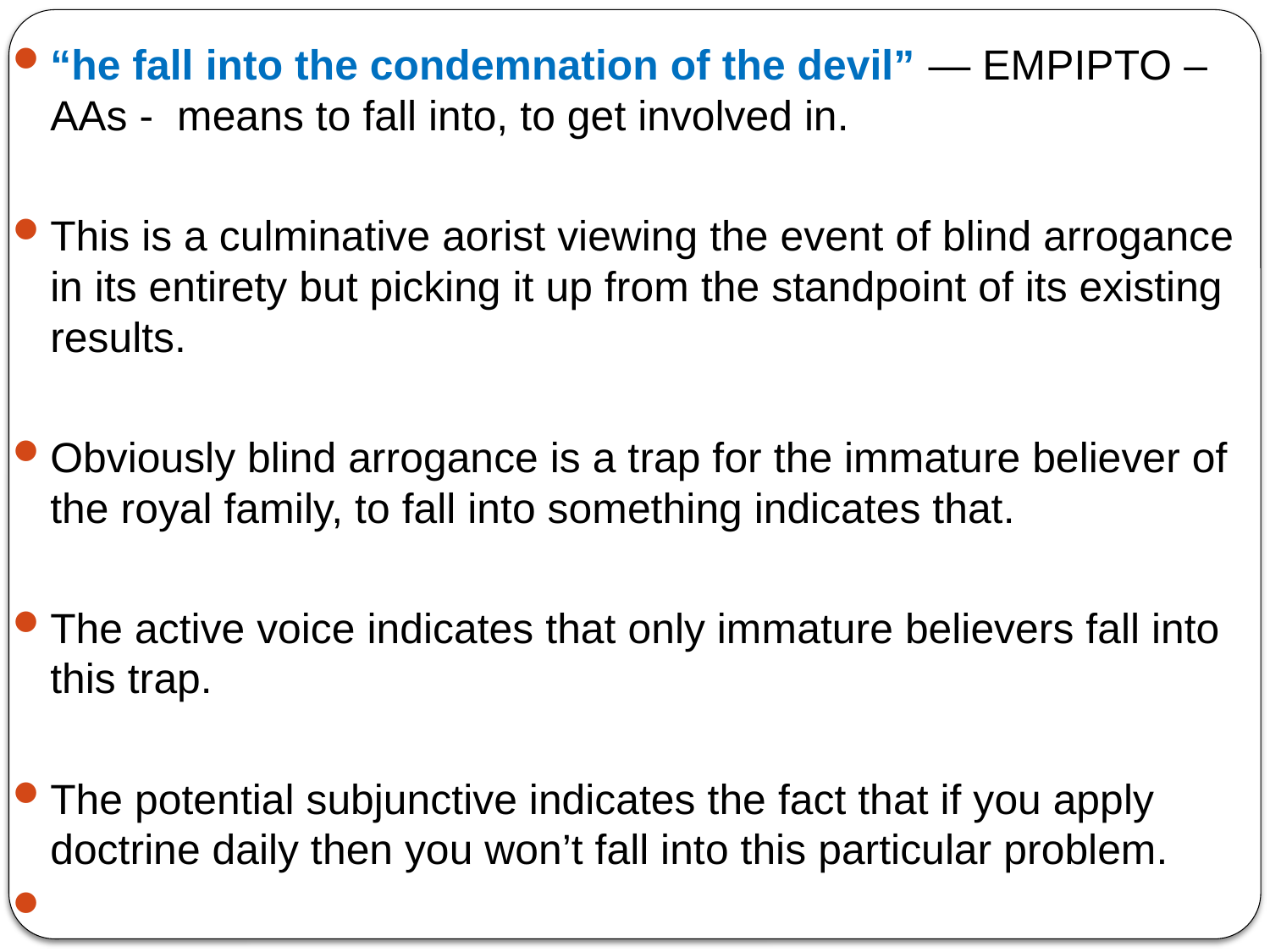

“he fall into the condemnation of the devil” — EMPIPTO – AAs -  means to fall into, to get involved in.

This is a culminative aorist viewing the event of blind arrogance in its entirety but picking it up from the standpoint of its existing results.

Obviously blind arrogance is a trap for the immature believer of the royal family, to fall into something indicates that.

The active voice indicates that only immature believers fall into this trap.

The potential subjunctive indicates the fact that if you apply doctrine daily then you won’t fall into this particular problem.